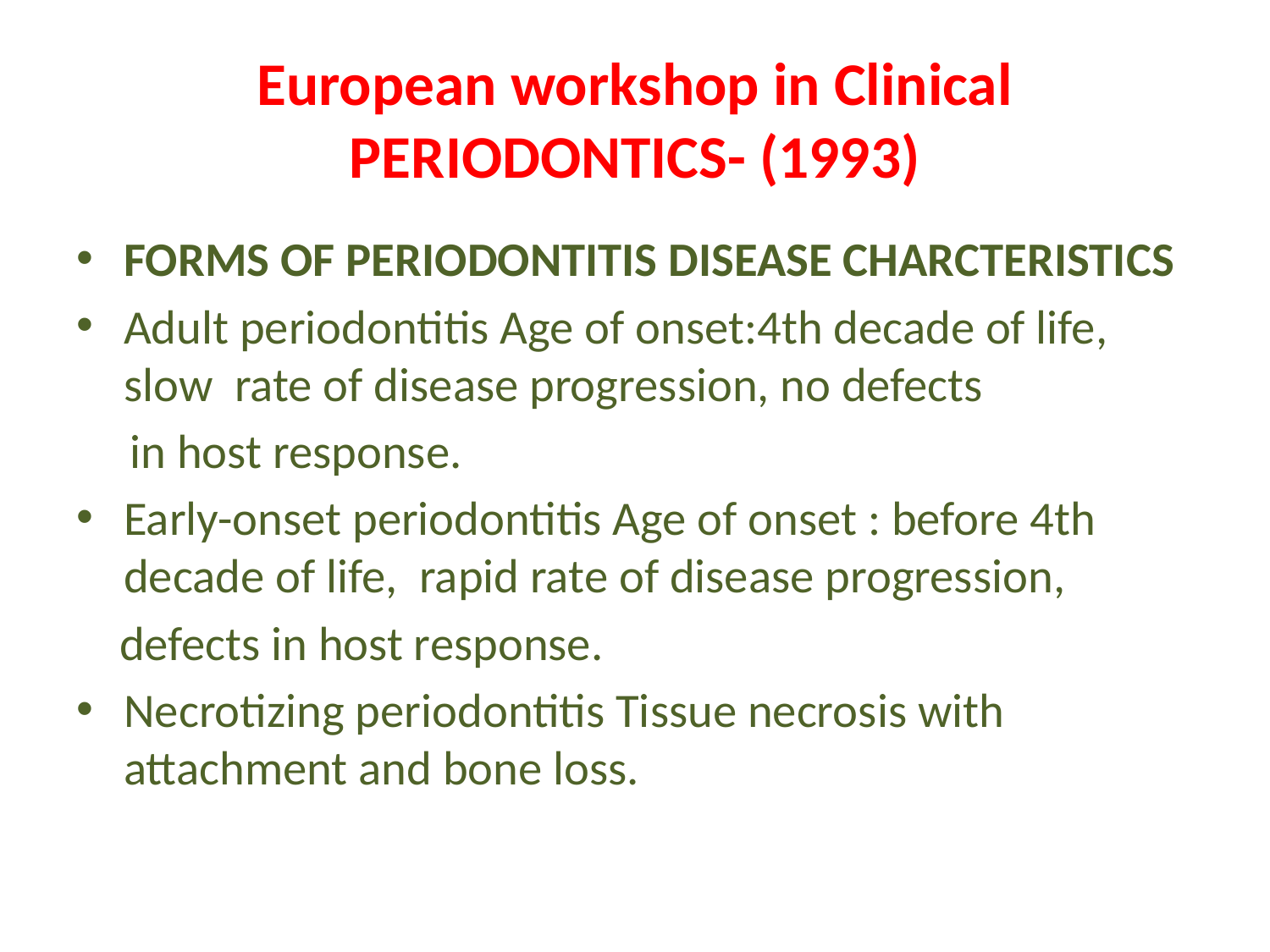

# European workshop in Clinical PERIODONTICS- (1993)
FORMS OF PERIODONTITIS DISEASE CHARCTERISTICS
Adult periodontitis Age of onset:4th decade of life, slow  rate of disease progression, no defects
     in host response.
Early-onset periodontitis Age of onset : before 4th decade of life,  rapid rate of disease progression,
    defects in host response.
Necrotizing periodontitis Tissue necrosis with attachment and bone loss.